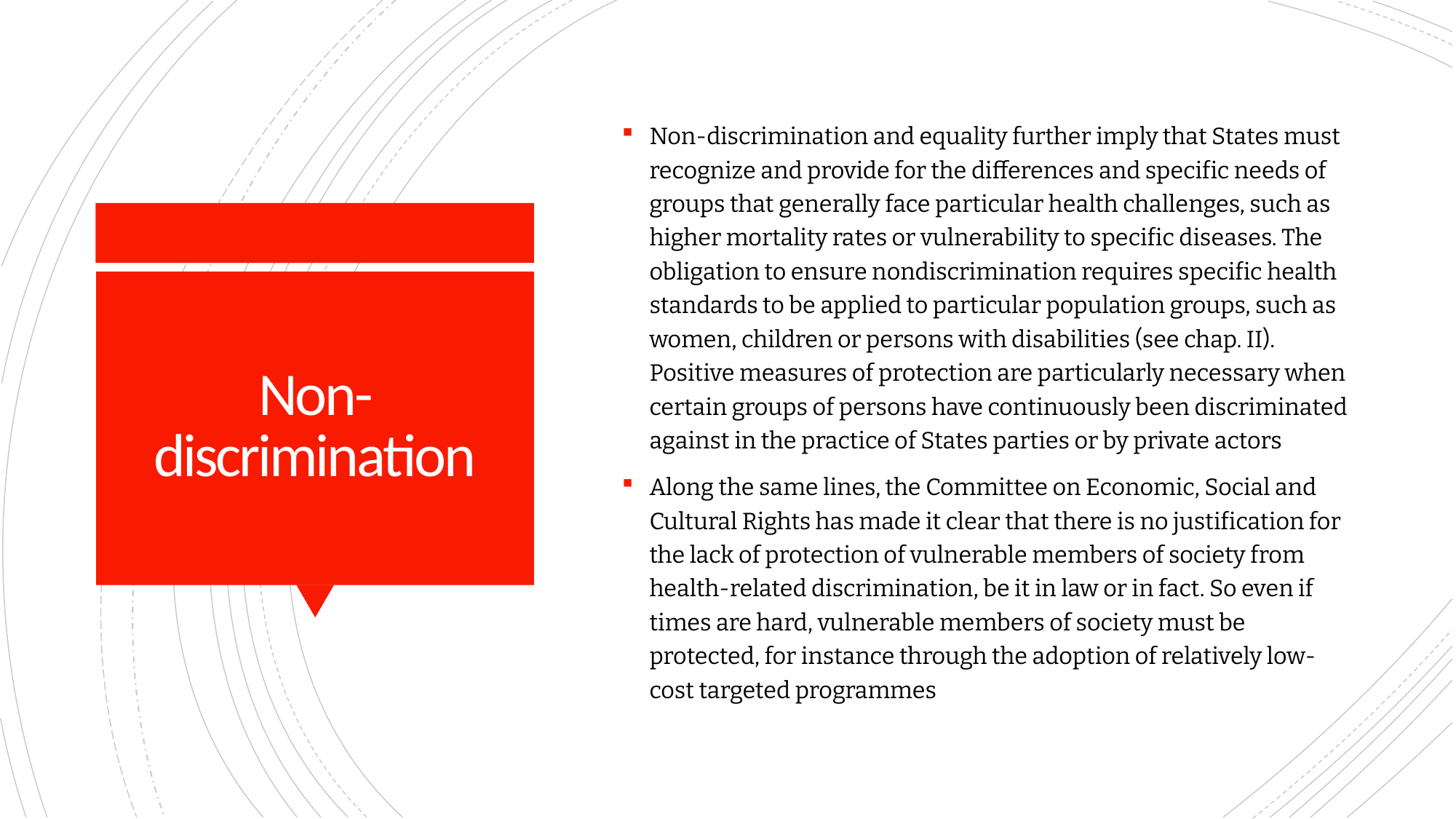

Non-discrimination and equality further imply that States must recognize and provide for the differences and specific needs of groups that generally face particular health challenges, such as higher mortality rates or vulnerability to specific diseases. The obligation to ensure nondiscrimination requires specific health standards to be applied to particular population groups, such as women, children or persons with disabilities (see chap. II). Positive measures of protection are particularly necessary when certain groups of persons have continuously been discriminated against in the practice of States parties or by private actors
Along the same lines, the Committee on Economic, Social and Cultural Rights has made it clear that there is no justification for the lack of protection of vulnerable members of society from health-related discrimination, be it in law or in fact. So even if times are hard, vulnerable members of society must be protected, for instance through the adoption of relatively low-cost targeted programmes
# Non-discrimination